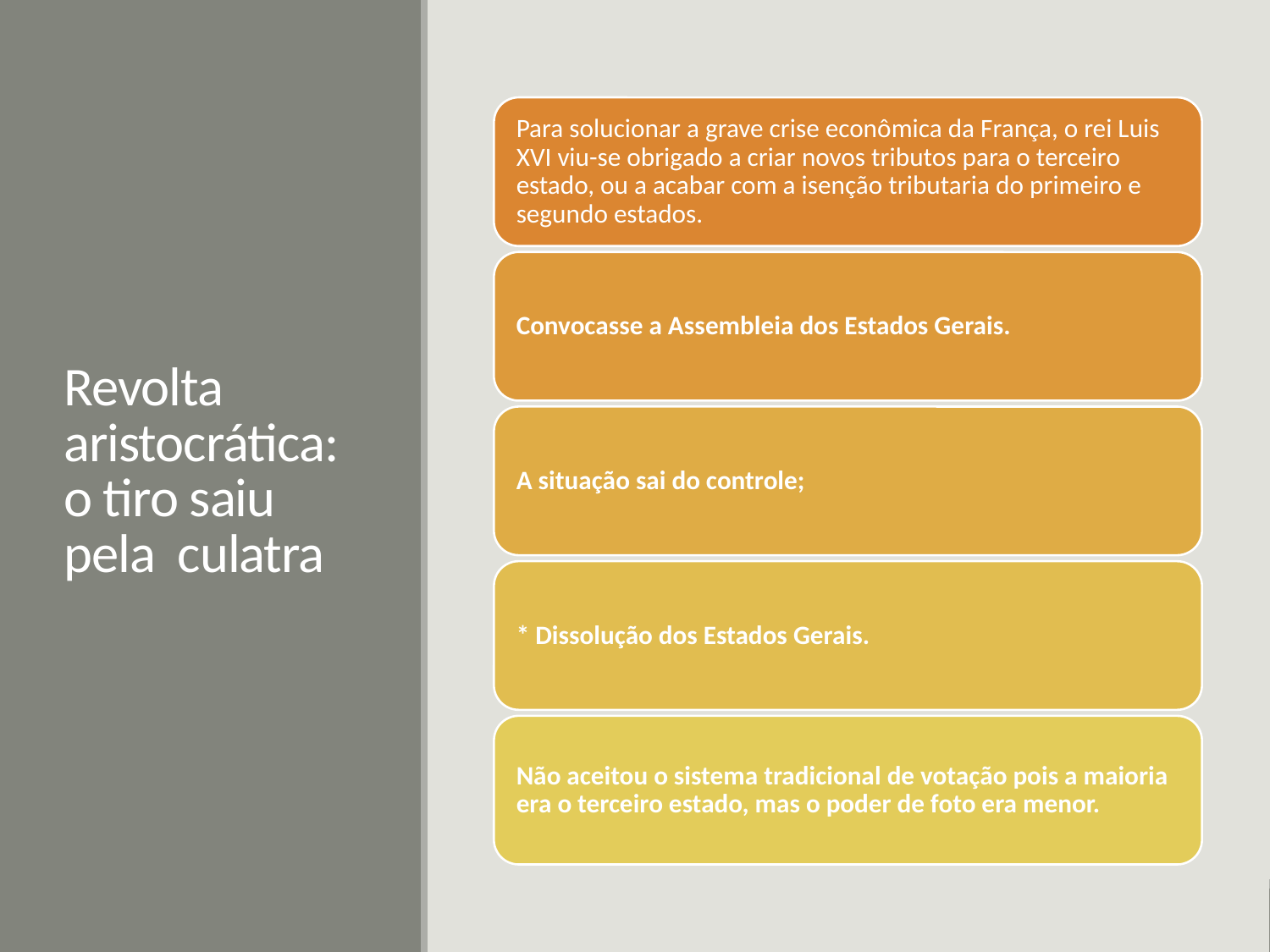

# Revolta aristocrática: o tiro saiu pela  culatra
Para solucionar a grave crise econômica da França, o rei Luis XVI viu-se obrigado a criar novos tributos para o terceiro estado, ou a acabar com a isenção tributaria do primeiro e segundo estados.
Convocasse a Assembleia dos Estados Gerais.
A situação sai do controle;
* Dissolução dos Estados Gerais.
Não aceitou o sistema tradicional de votação pois a maioria era o terceiro estado, mas o poder de foto era menor.